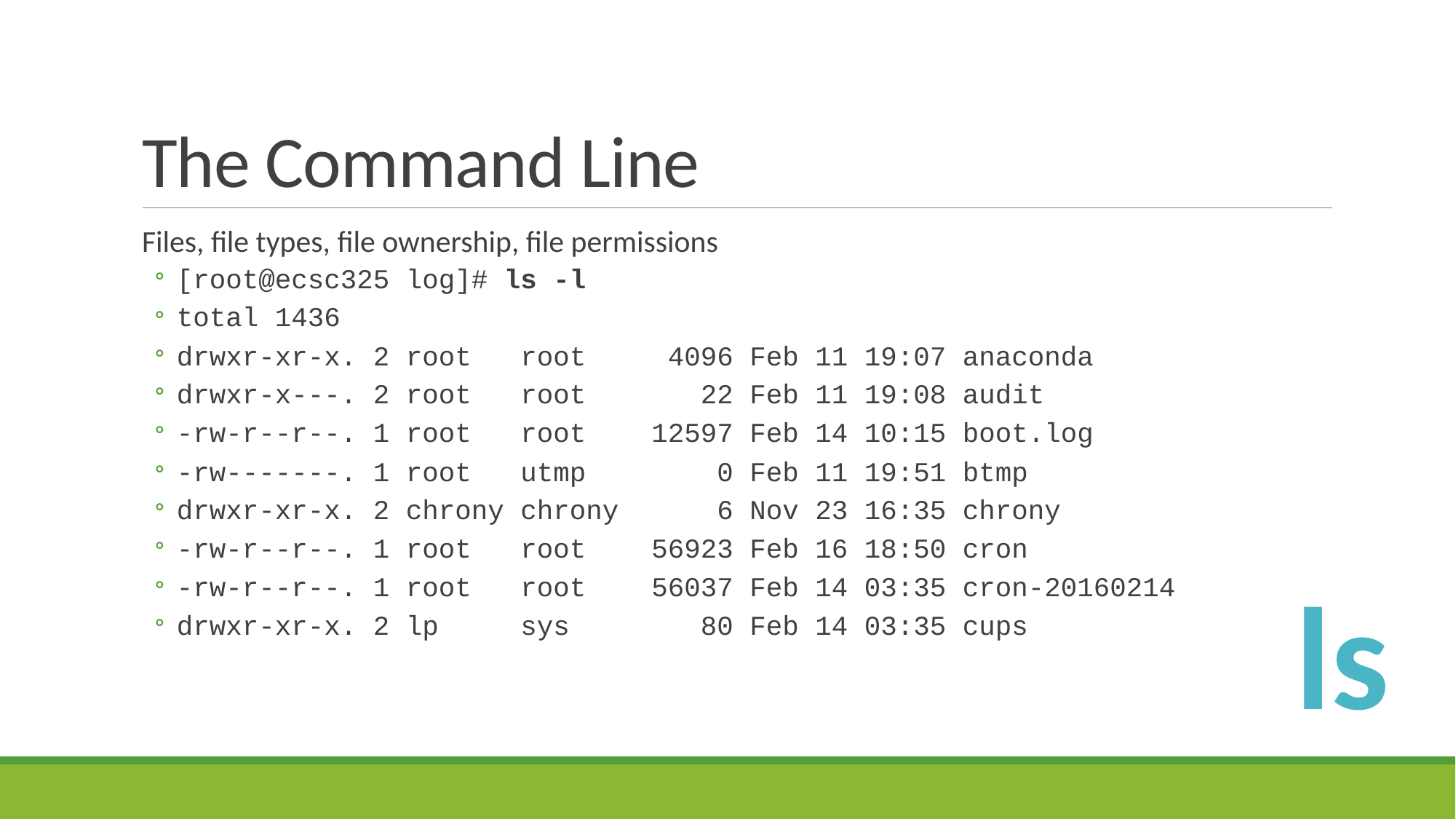

# The Command Line
Files, file types, file ownership, file permissions
[root@ecsc325 log]# ls -l
total 1436
drwxr-xr-x. 2 root   root     4096 Feb 11 19:07 anaconda
drwxr-x---. 2 root   root       22 Feb 11 19:08 audit
-rw-r--r--. 1 root   root    12597 Feb 14 10:15 boot.log
-rw-------. 1 root   utmp        0 Feb 11 19:51 btmp
drwxr-xr-x. 2 chrony chrony      6 Nov 23 16:35 chrony
-rw-r--r--. 1 root   root    56923 Feb 16 18:50 cron
-rw-r--r--. 1 root   root    56037 Feb 14 03:35 cron-20160214
drwxr-xr-x. 2 lp     sys        80 Feb 14 03:35 cups
ls